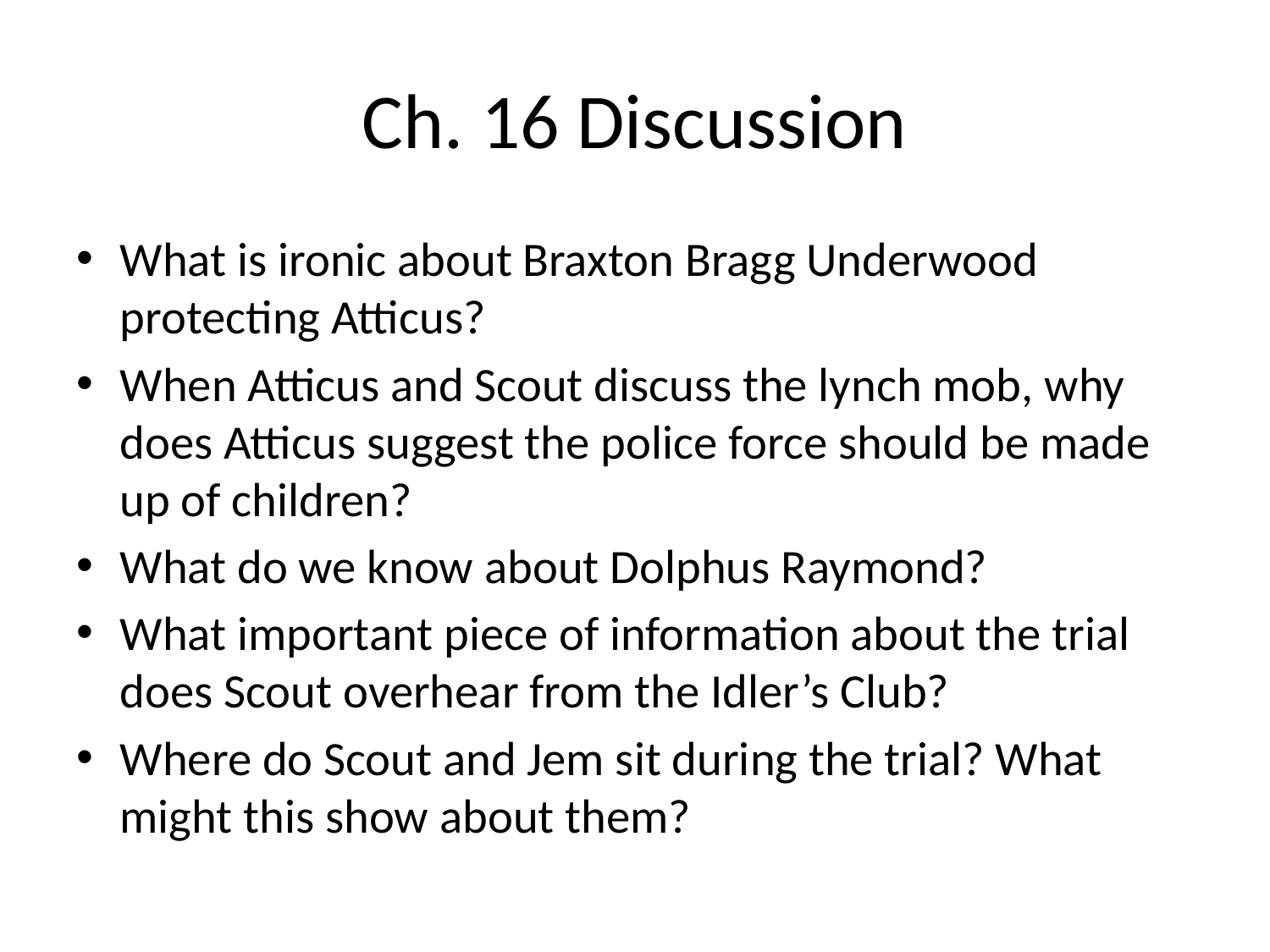

# Ch. 16 Discussion
What is ironic about Braxton Bragg Underwood protecting Atticus?
When Atticus and Scout discuss the lynch mob, why does Atticus suggest the police force should be made up of children?
What do we know about Dolphus Raymond?
What important piece of information about the trial does Scout overhear from the Idler’s Club?
Where do Scout and Jem sit during the trial? What might this show about them?